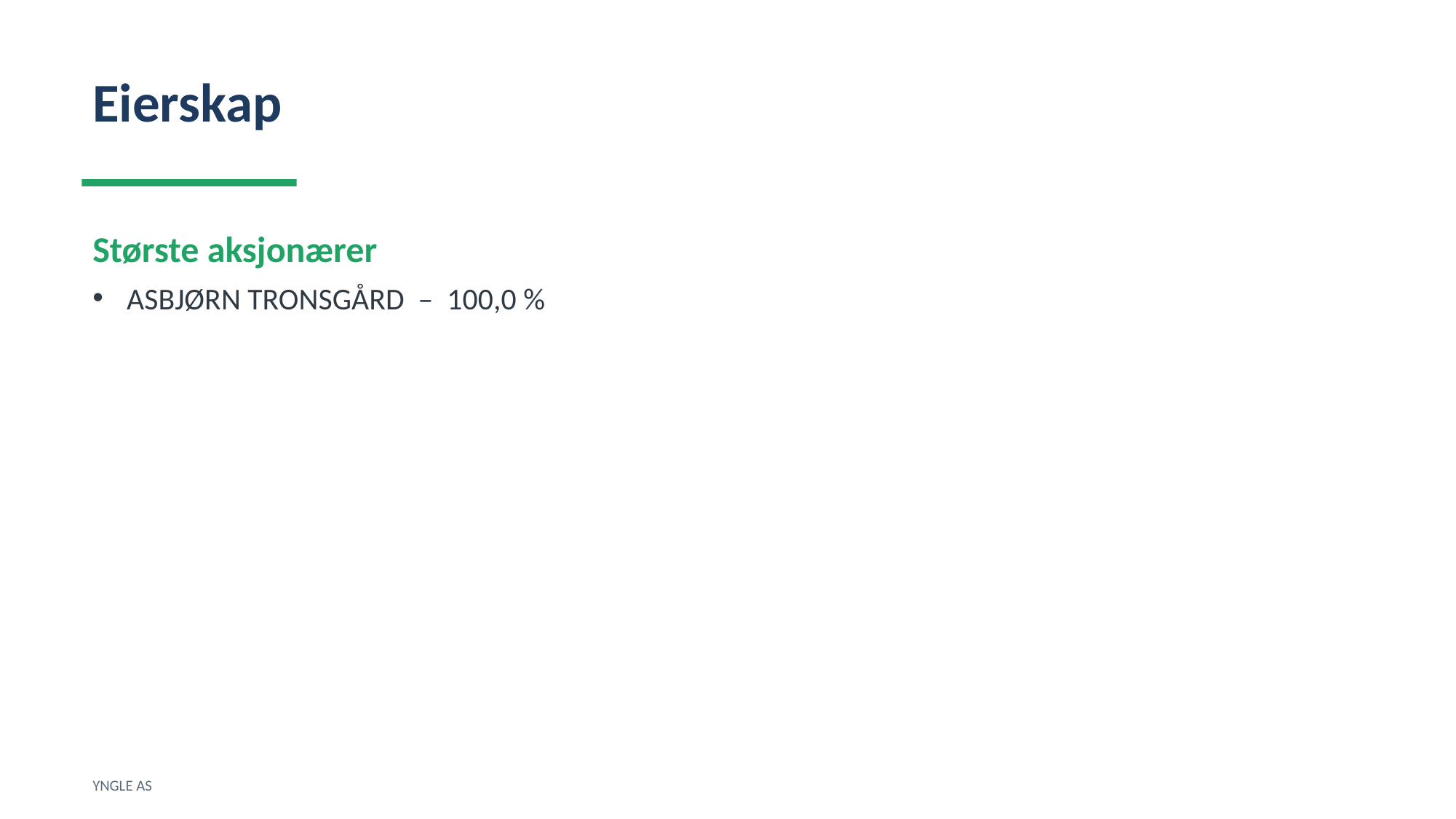

Eierskap

Største aksjonærer
ASBJØRN TRONSGÅRD  –  100,0 %
YNGLE AS